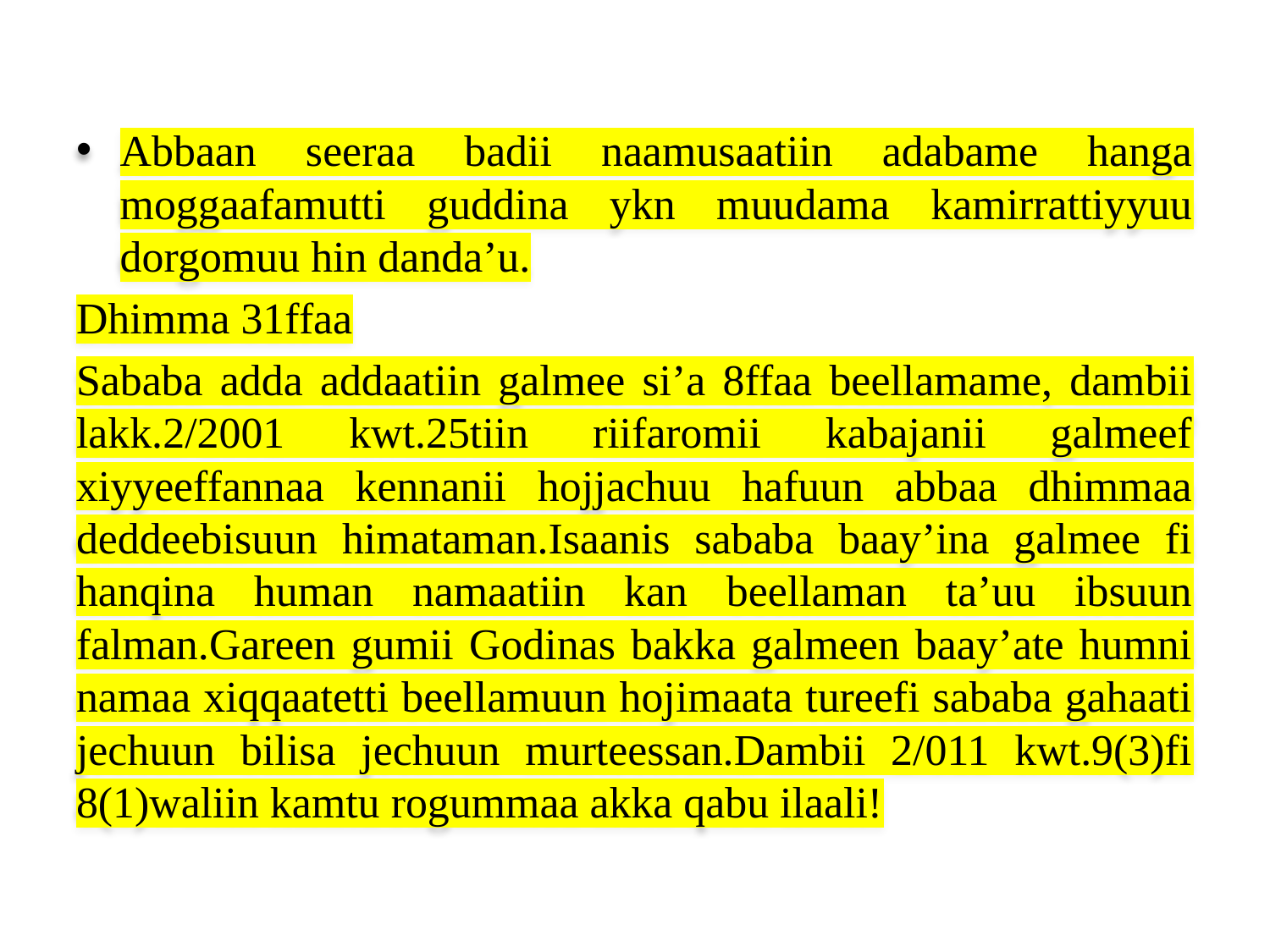

Abbaan seeraa badii naamusaatiin adabame hanga moggaafamutti guddina ykn muudama kamirrattiyyuu dorgomuu hin danda’u.
Dhimma 31ffaa
Sababa adda addaatiin galmee si’a 8ffaa beellamame, dambii lakk.2/2001 kwt.25tiin riifaromii kabajanii galmeef xiyyeeffannaa kennanii hojjachuu hafuun abbaa dhimmaa deddeebisuun himataman.Isaanis sababa baay’ina galmee fi hanqina human namaatiin kan beellaman ta’uu ibsuun falman.Gareen gumii Godinas bakka galmeen baay’ate humni namaa xiqqaatetti beellamuun hojimaata tureefi sababa gahaati jechuun bilisa jechuun murteessan.Dambii 2/011 kwt.9(3)fi 8(1)waliin kamtu rogummaa akka qabu ilaali!